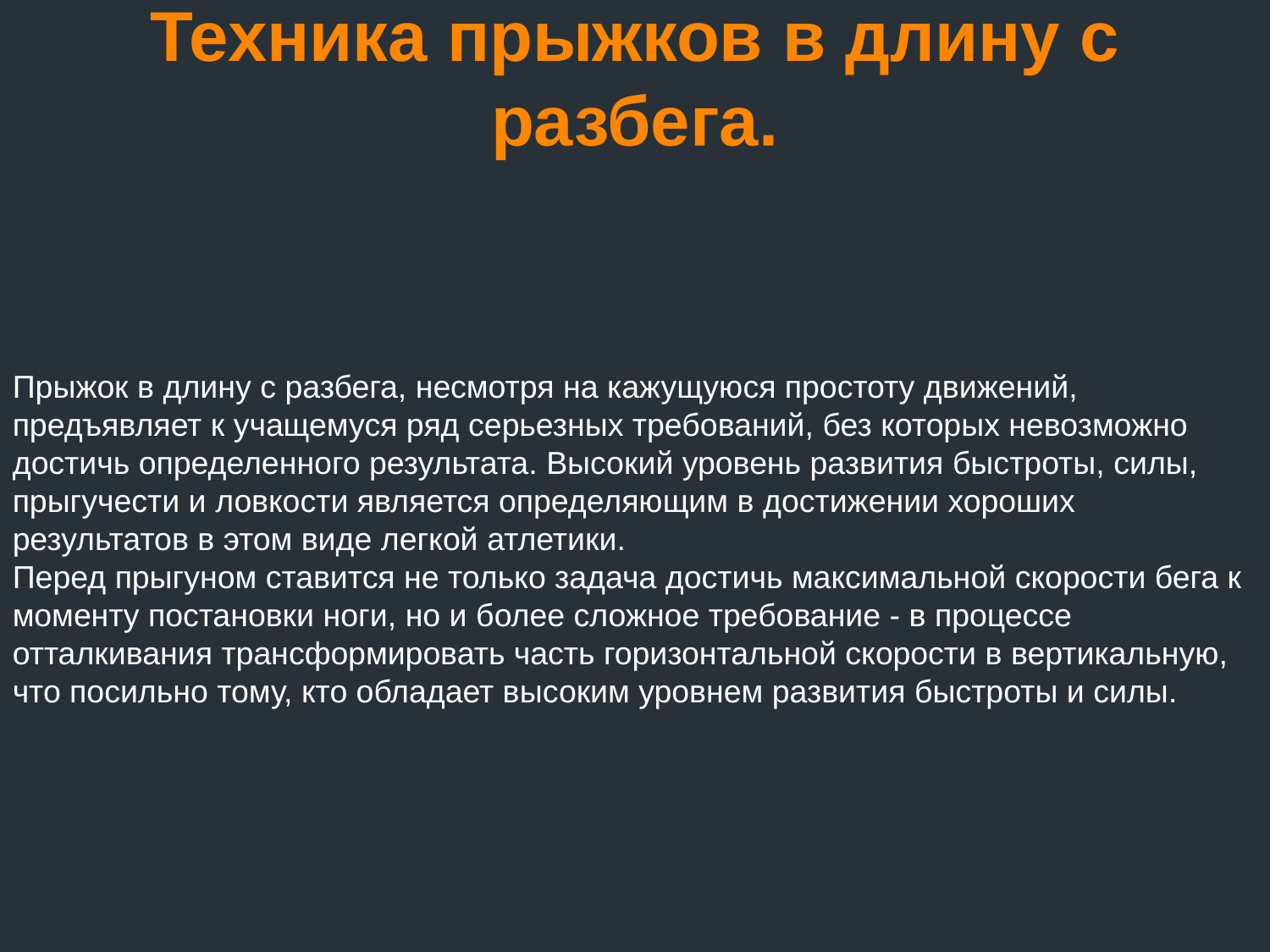

# Техника прыжков в длину с разбега.
Прыжок в длину с разбега, несмотря на кажущуюся простоту движений, предъявляет к учащемуся ряд серьезных требований, без которых невозможно достичь определенного результата. Высокий уровень развития быстроты, силы, прыгучести и ловкости является определяющим в достижении хороших результатов в этом виде легкой атлетики.
Перед прыгуном ставится не только задача достичь максимальной скорости бега к моменту постановки ноги, но и более сложное требование - в процессе отталкивания трансформировать часть горизонтальной скорости в вертикальную, что посильно тому, кто обладает высоким уровнем развития быстроты и силы.